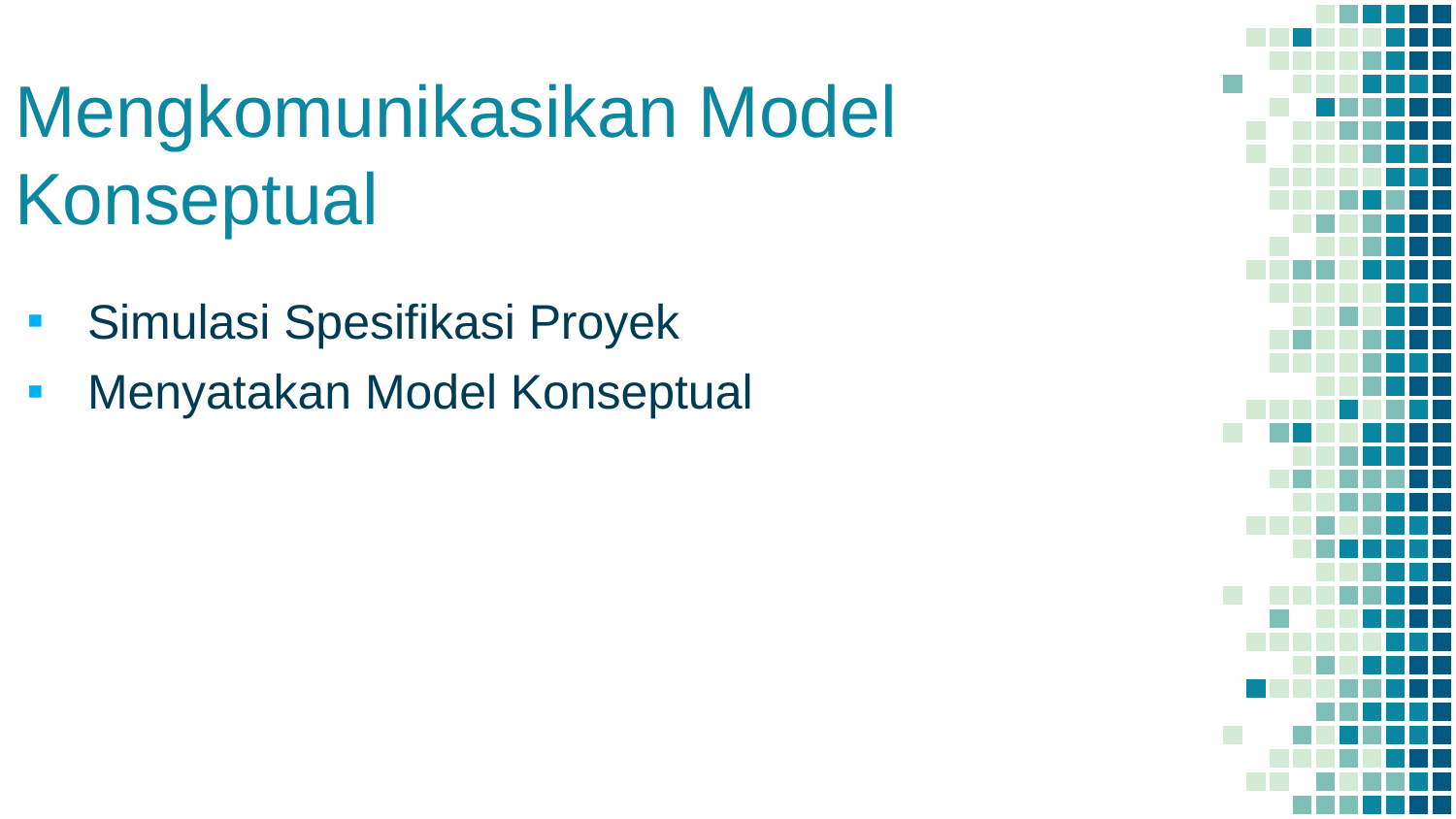

Mengkomunikasikan Model Konseptual
Simulasi Spesifikasi Proyek
Menyatakan Model Konseptual